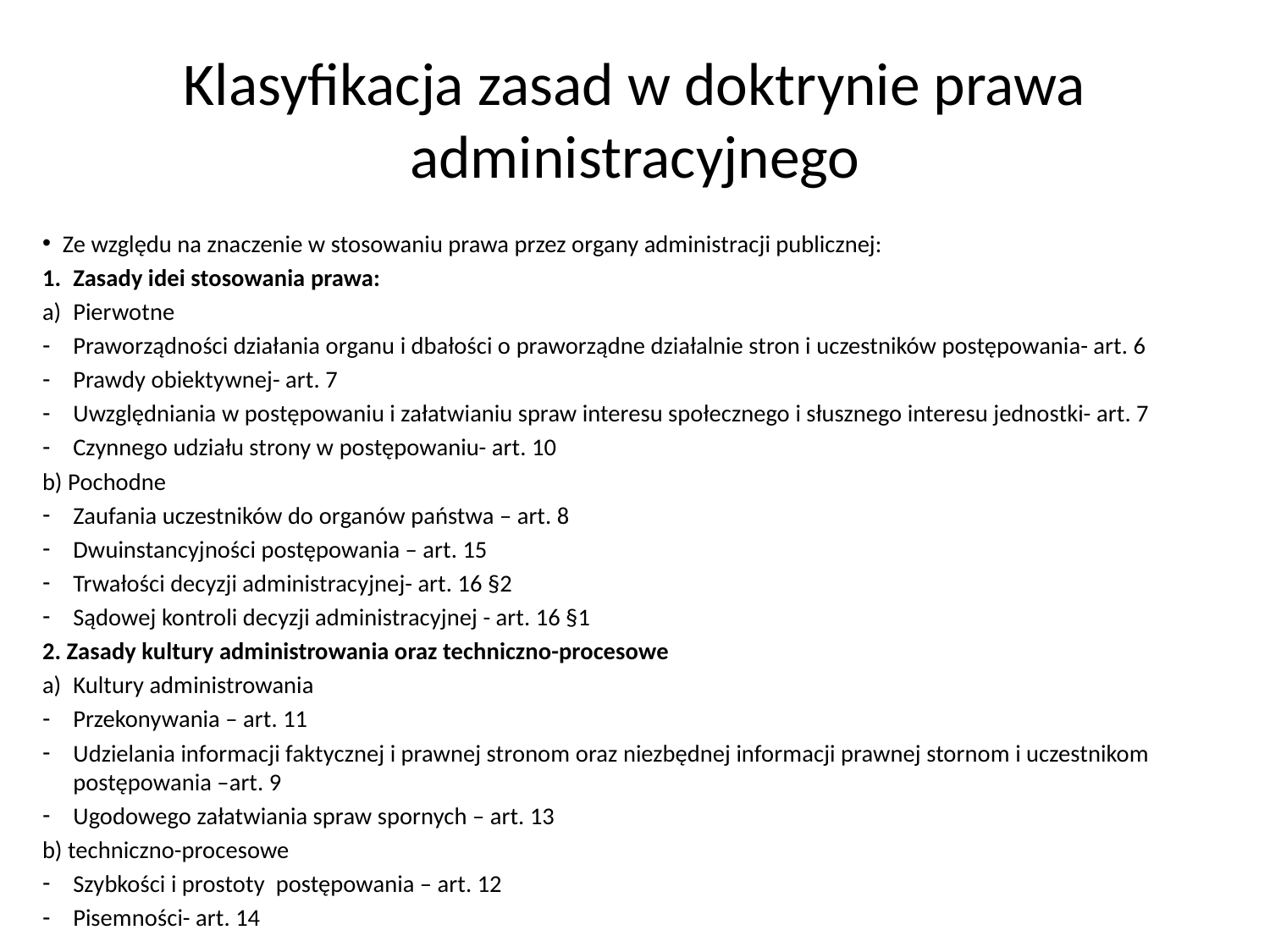

Klasyfikacja zasad w doktrynie prawa administracyjnego
Ze względu na znaczenie w stosowaniu prawa przez organy administracji publicznej:
Zasady idei stosowania prawa:
Pierwotne
Praworządności działania organu i dbałości o praworządne działalnie stron i uczestników postępowania- art. 6
Prawdy obiektywnej- art. 7
Uwzględniania w postępowaniu i załatwianiu spraw interesu społecznego i słusznego interesu jednostki- art. 7
Czynnego udziału strony w postępowaniu- art. 10
b) Pochodne
Zaufania uczestników do organów państwa – art. 8
Dwuinstancyjności postępowania – art. 15
Trwałości decyzji administracyjnej- art. 16 §2
Sądowej kontroli decyzji administracyjnej - art. 16 §1
2. Zasady kultury administrowania oraz techniczno-procesowe
Kultury administrowania
Przekonywania – art. 11
Udzielania informacji faktycznej i prawnej stronom oraz niezbędnej informacji prawnej stornom i uczestnikom postępowania –art. 9
Ugodowego załatwiania spraw spornych – art. 13
b) techniczno-procesowe
Szybkości i prostoty  postępowania – art. 12
Pisemności- art. 14